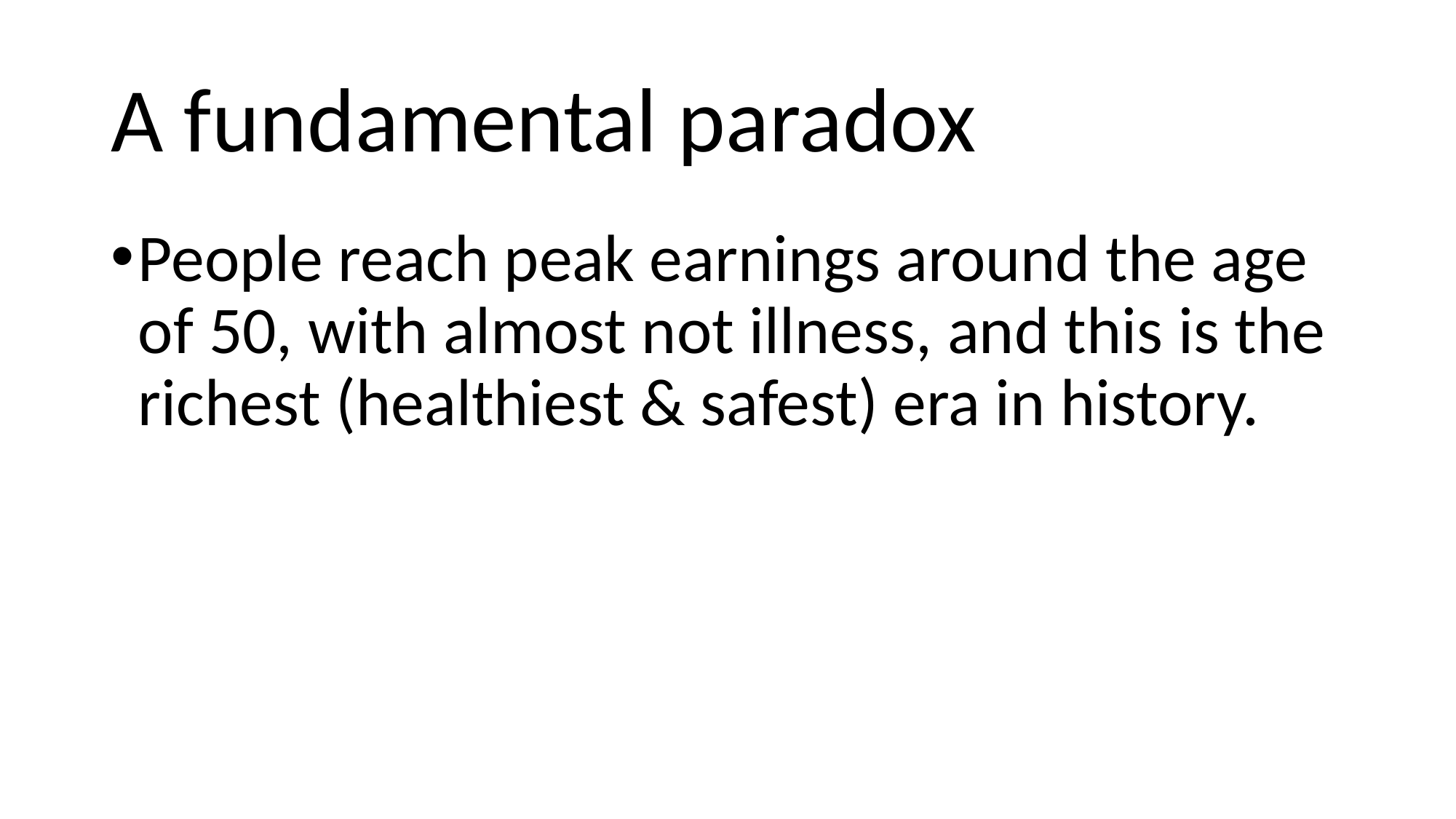

# A fundamental paradox
People reach peak earnings around the age of 50, with almost not illness, and this is the richest (healthiest & safest) era in history.